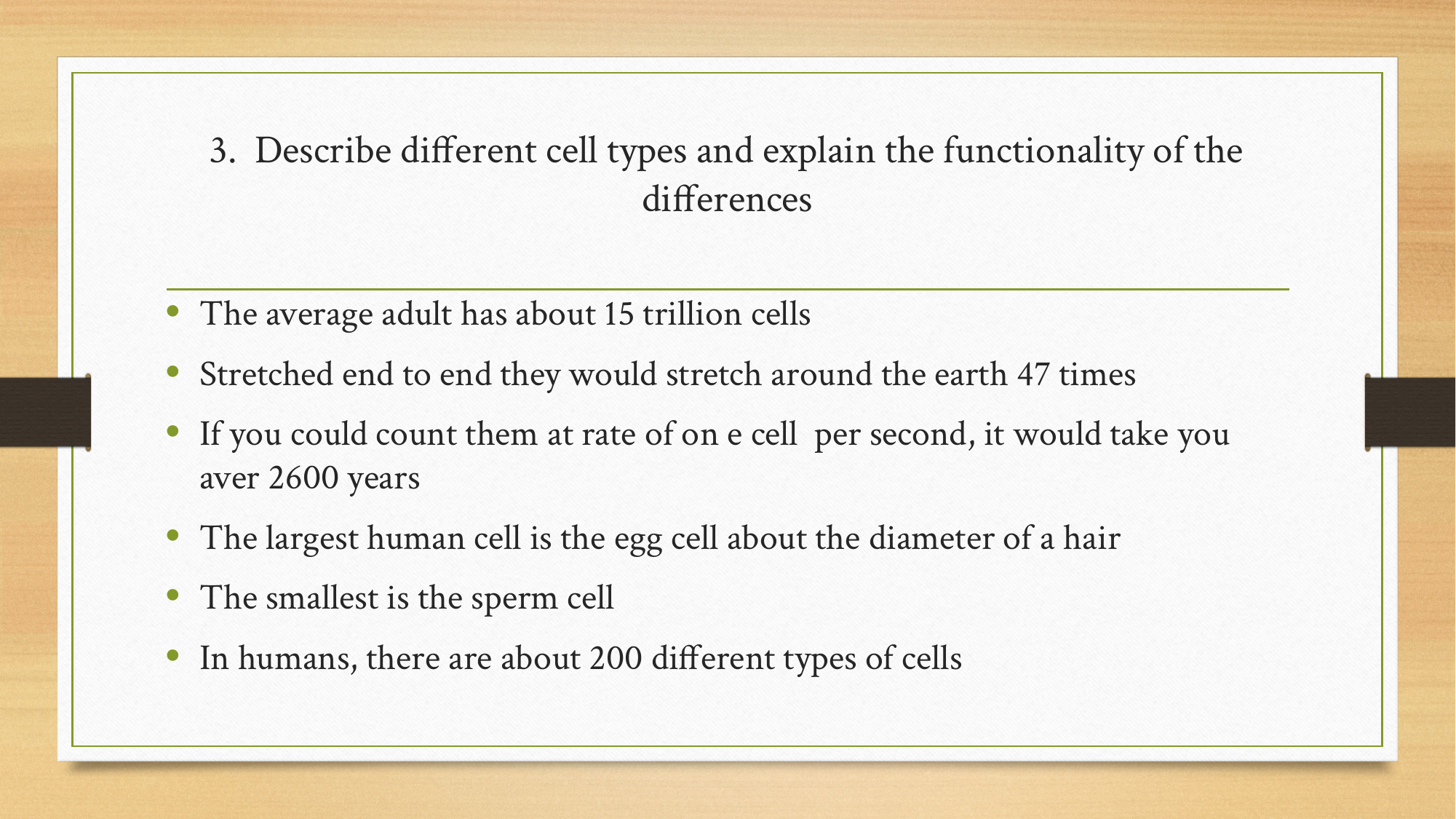

# 3.  Describe different cell types and explain the functionality of the differences
The average adult has about 15 trillion cells
Stretched end to end they would stretch around the earth 47 times
If you could count them at rate of on e cell  per second, it would take you aver 2600 years
The largest human cell is the egg cell about the diameter of a hair
The smallest is the sperm cell
In humans, there are about 200 different types of cells